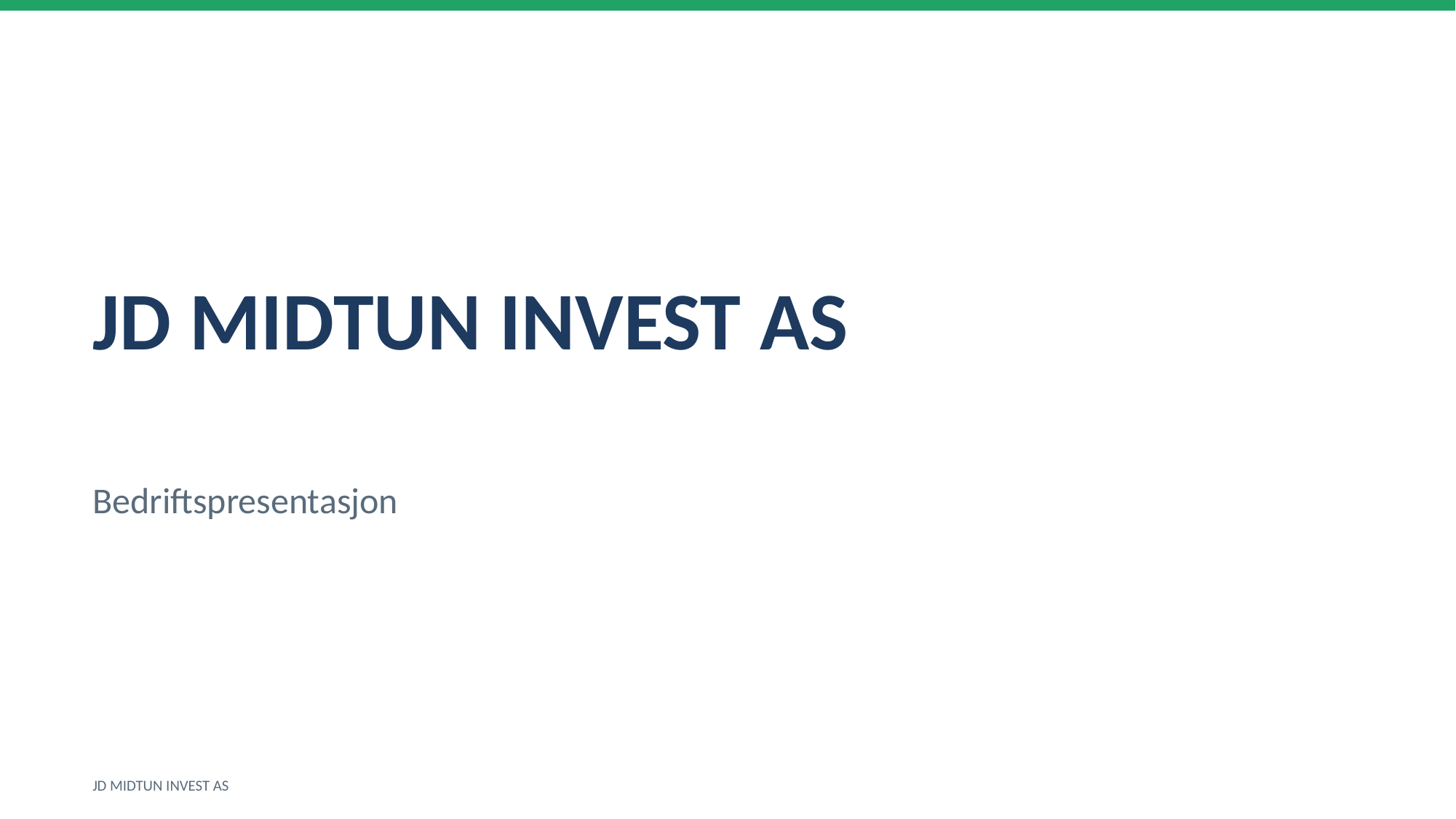

JD MIDTUN INVEST AS
Bedriftspresentasjon
JD MIDTUN INVEST AS